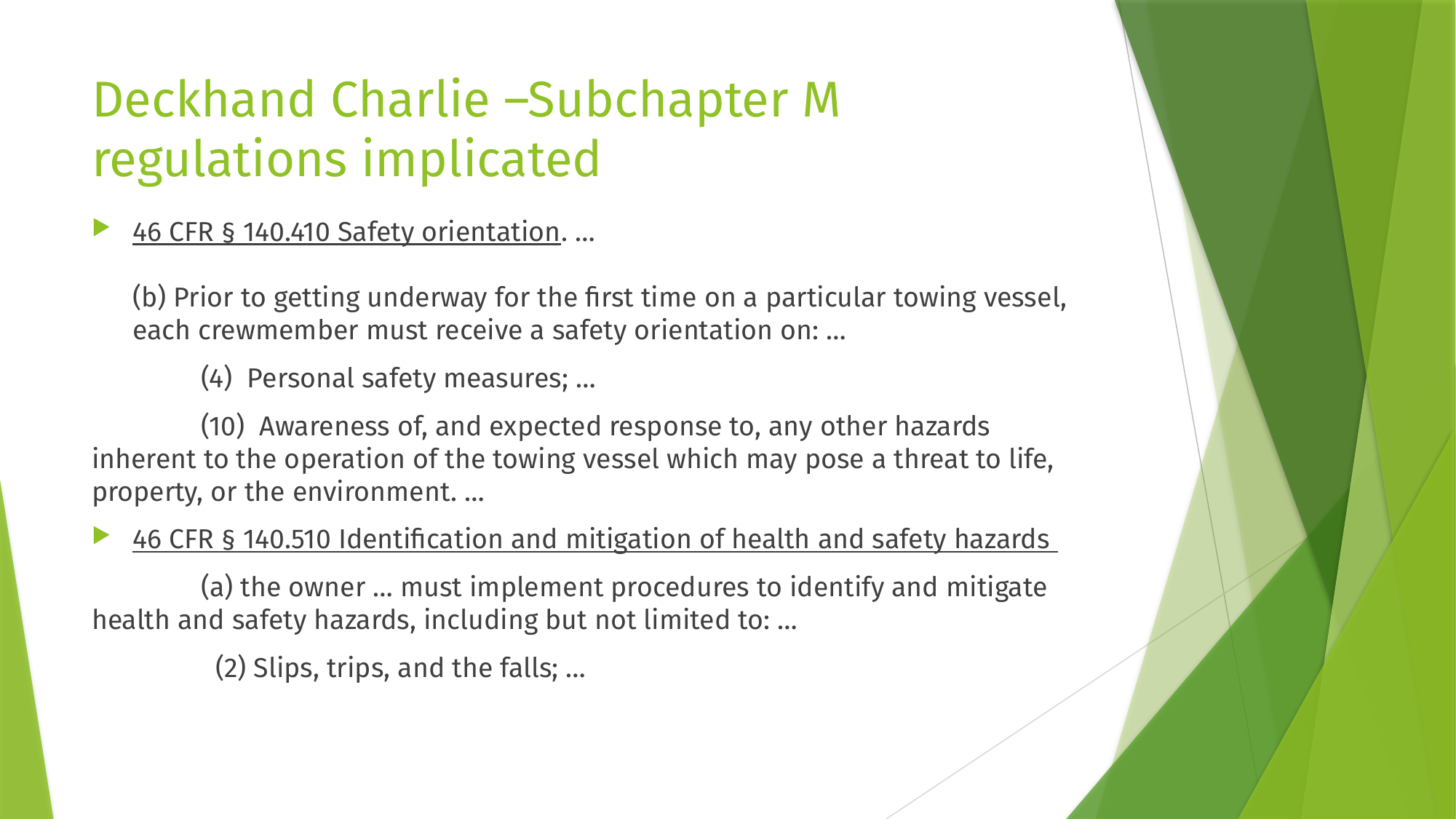

# Deckhand Charlie –Subchapter M regulations implicated
46 CFR § 140.410 Safety orientation. …
   
(b) Prior to getting underway for the first time on a particular towing vessel, each crewmember must receive a safety orientation on: …
	(4)  Personal safety measures; …
	(10)  Awareness of, and expected response to, any other hazards inherent to the operation of the towing vessel which may pose a threat to life, property, or the environment. …
46 CFR § 140.510 Identification and mitigation of health and safety hazards
	(a) the owner … must implement procedures to identify and mitigate health and safety hazards, including but not limited to: …
	  (2) Slips, trips, and the falls; …